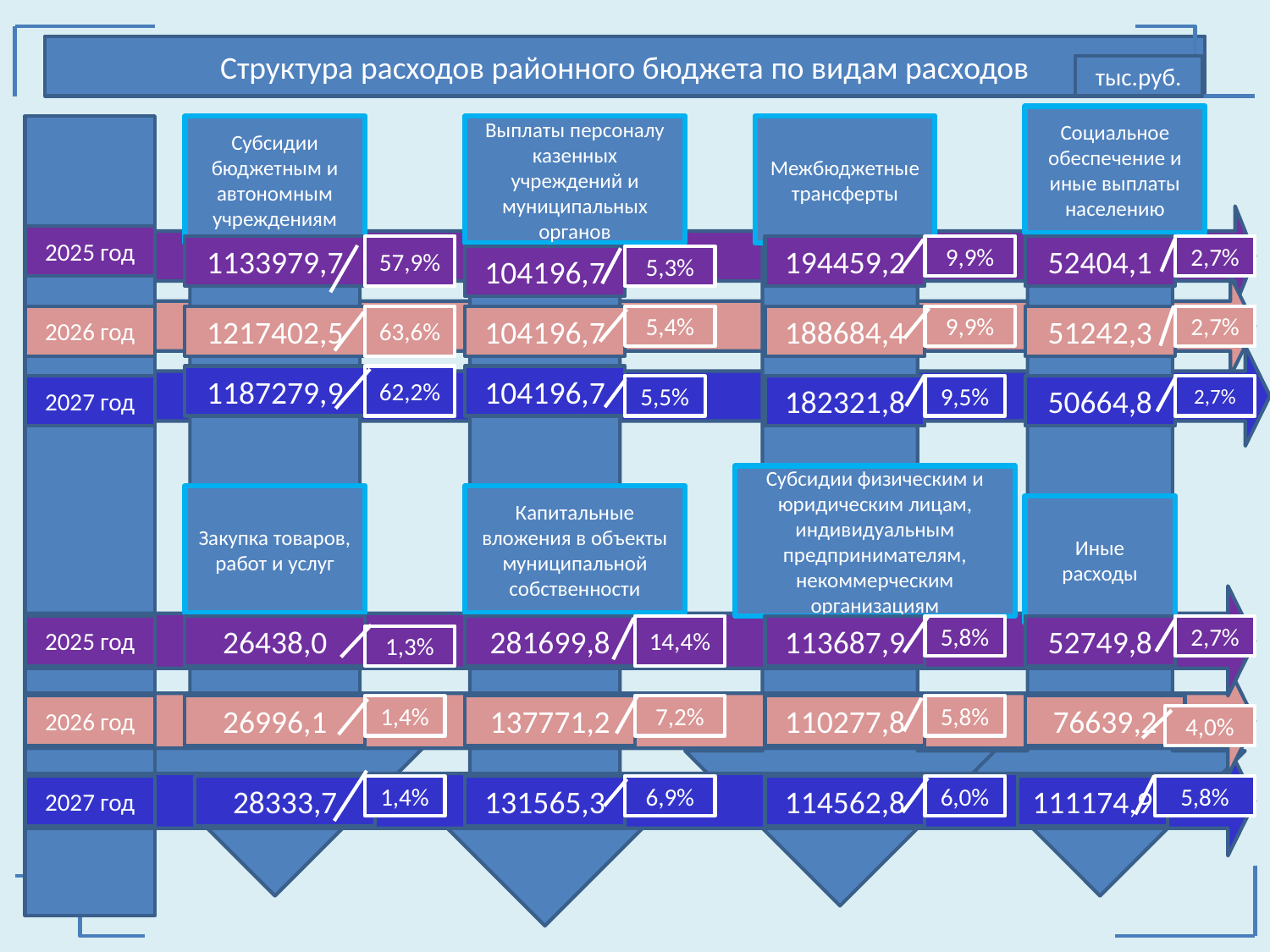

Структура расходов районного бюджета по видам расходов
тыс.руб.
Социальное обеспечение и иные выплаты населению

Субсидии бюджетным и автономным учреждениям
Выплаты персоналу казенных учреждений и муниципальных органов
Межбюджетные трансферты

2025 год
1133979,7
57,9%
194459,2
9,9%
52404,1
2,7%
104196,7
5,3%

2026 год
1217402,5
63,6%
104196,7
5,4%
188684,4
9,9%
51242,3
2,7%

1187279,9
62,2%
104196,7
2027 год
5,5%
182321,8
9,5%
50664,8
2,7%
Субсидии физическим и юридическим лицам, индивидуальным предпринимателям, некоммерческим организациям
Закупка товаров, работ и услуг
Капитальные вложения в объекты муниципальной собственности
Иные расходы

2025 год
26438,0
281699,8
14,4%
113687,9
5,8%
52749,8
2,7%
1,3%

2026 год
26996,1
1,4%
137771,2
7,2%
110277,8
5,8%
76639,2
4,0%

2027 год
28333,7
1,4%
131565,3
6,9%
114562,8
6,0%
111174,9
5,8%